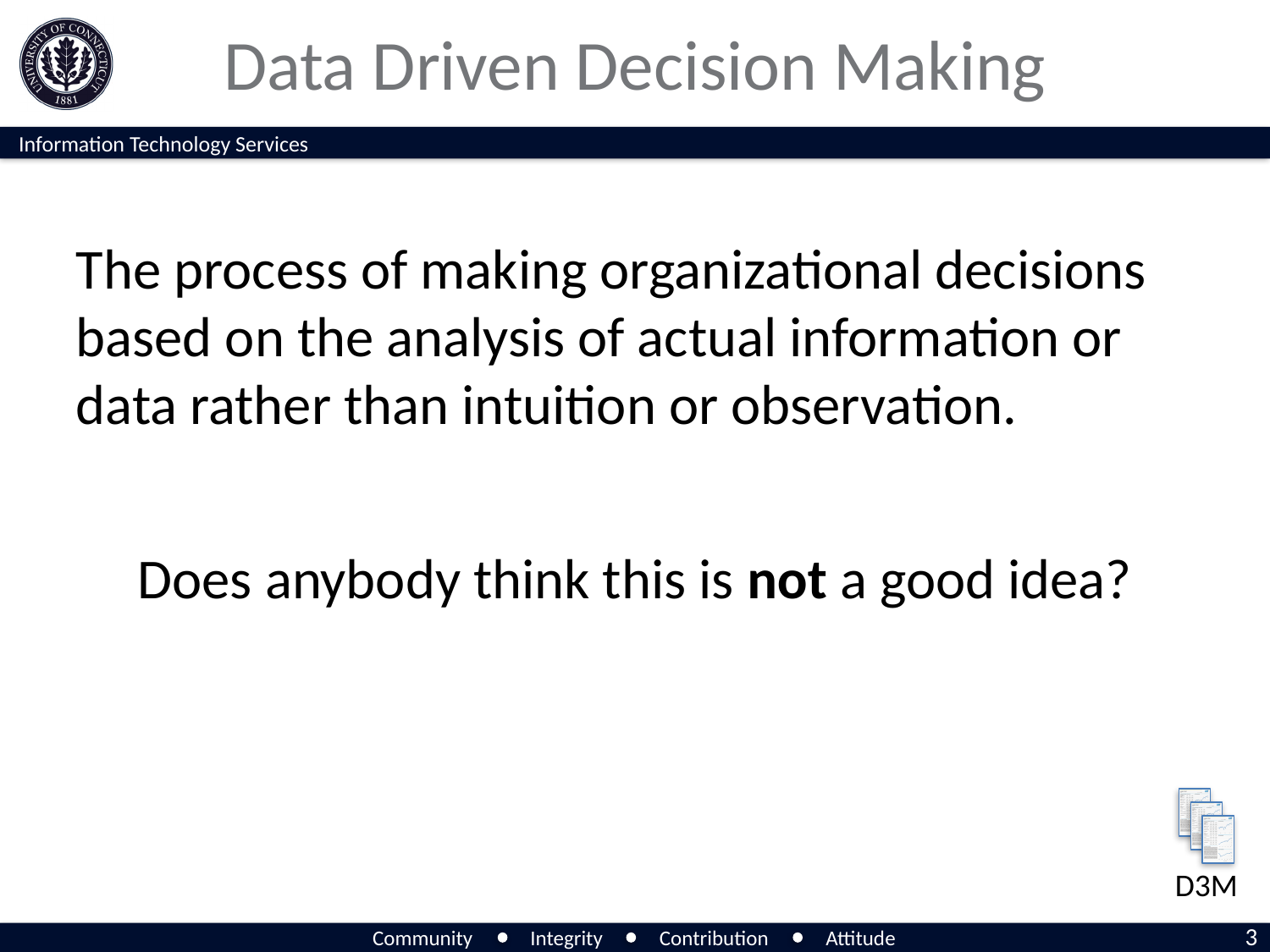

# Data Driven Decision Making
The process of making organizational decisions based on the analysis of actual information or data rather than intuition or observation.
Does anybody think this is not a good idea?